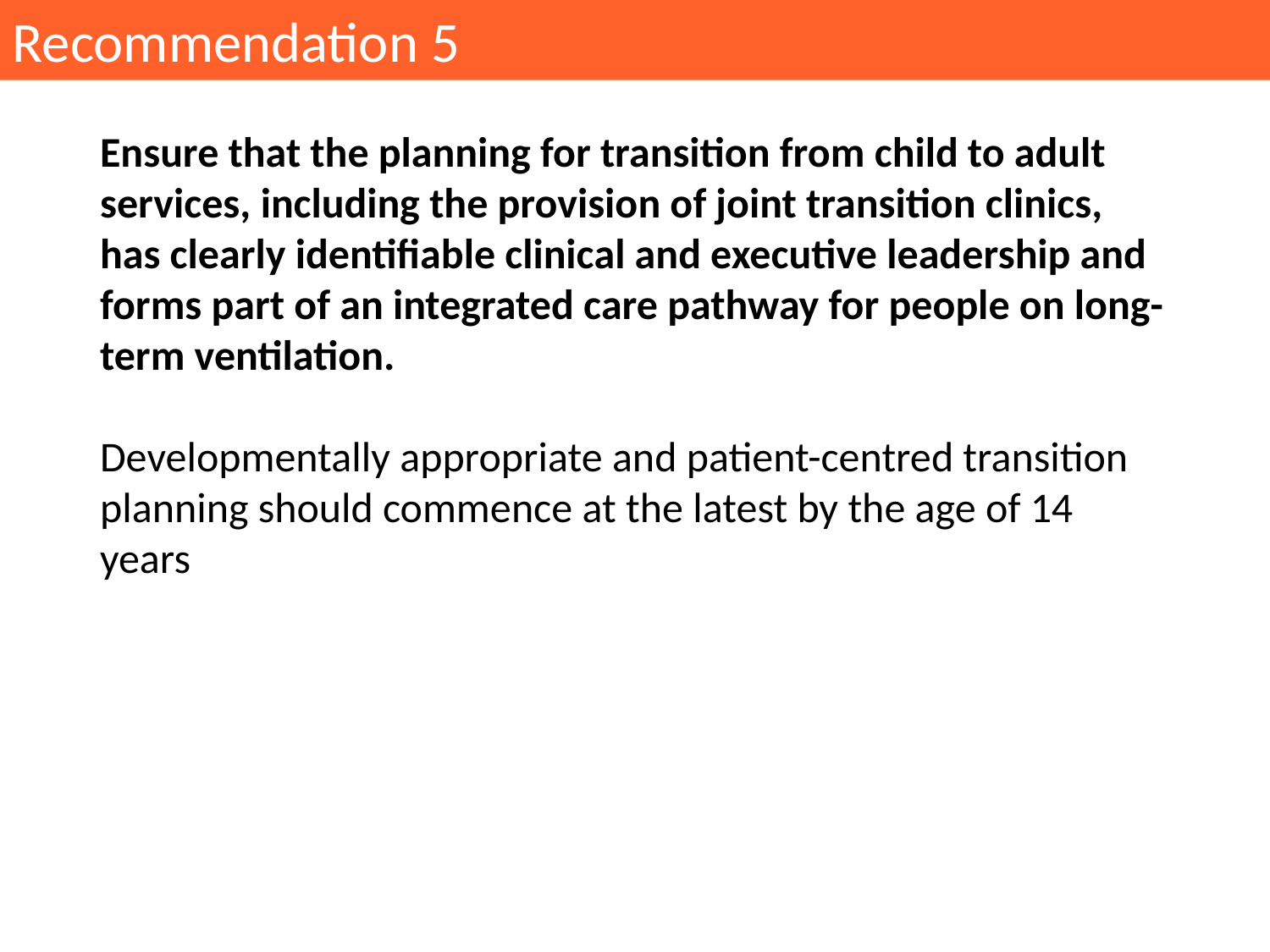

Recommendation 5
Ensure that the planning for transition from child to adult services, including the provision of joint transition clinics, has clearly identifiable clinical and executive leadership and forms part of an integrated care pathway for people on long-term ventilation.

Developmentally appropriate and patient-centred transition planning should commence at the latest by the age of 14 years